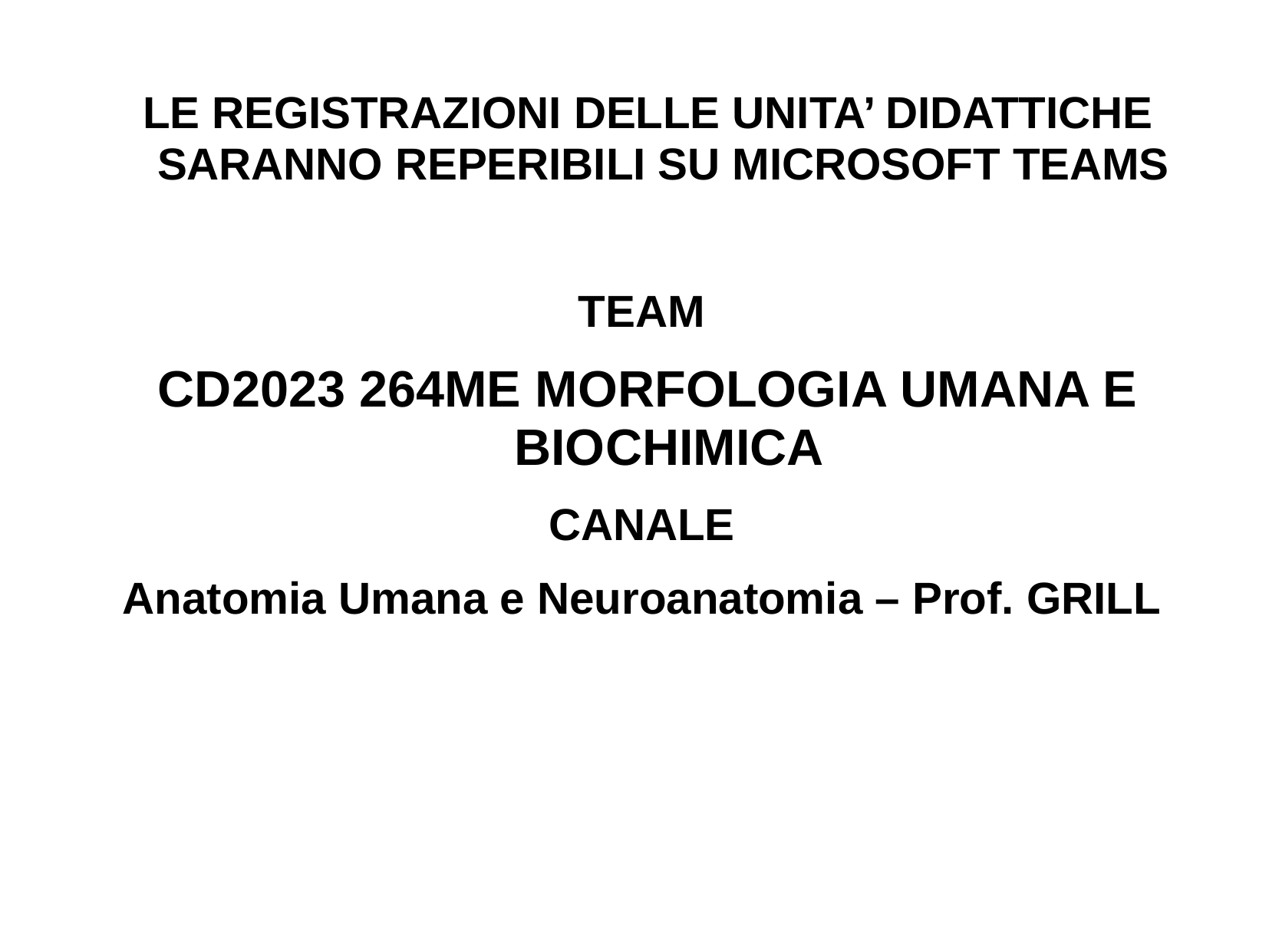

LE REGISTRAZIONI DELLE UNITA’ DIDATTICHE SARANNO REPERIBILI SU MICROSOFT TEAMS

TEAM
CD2023 264ME MORFOLOGIA UMANA E BIOCHIMICA
CANALE
Anatomia Umana e Neuroanatomia – Prof. GRILL